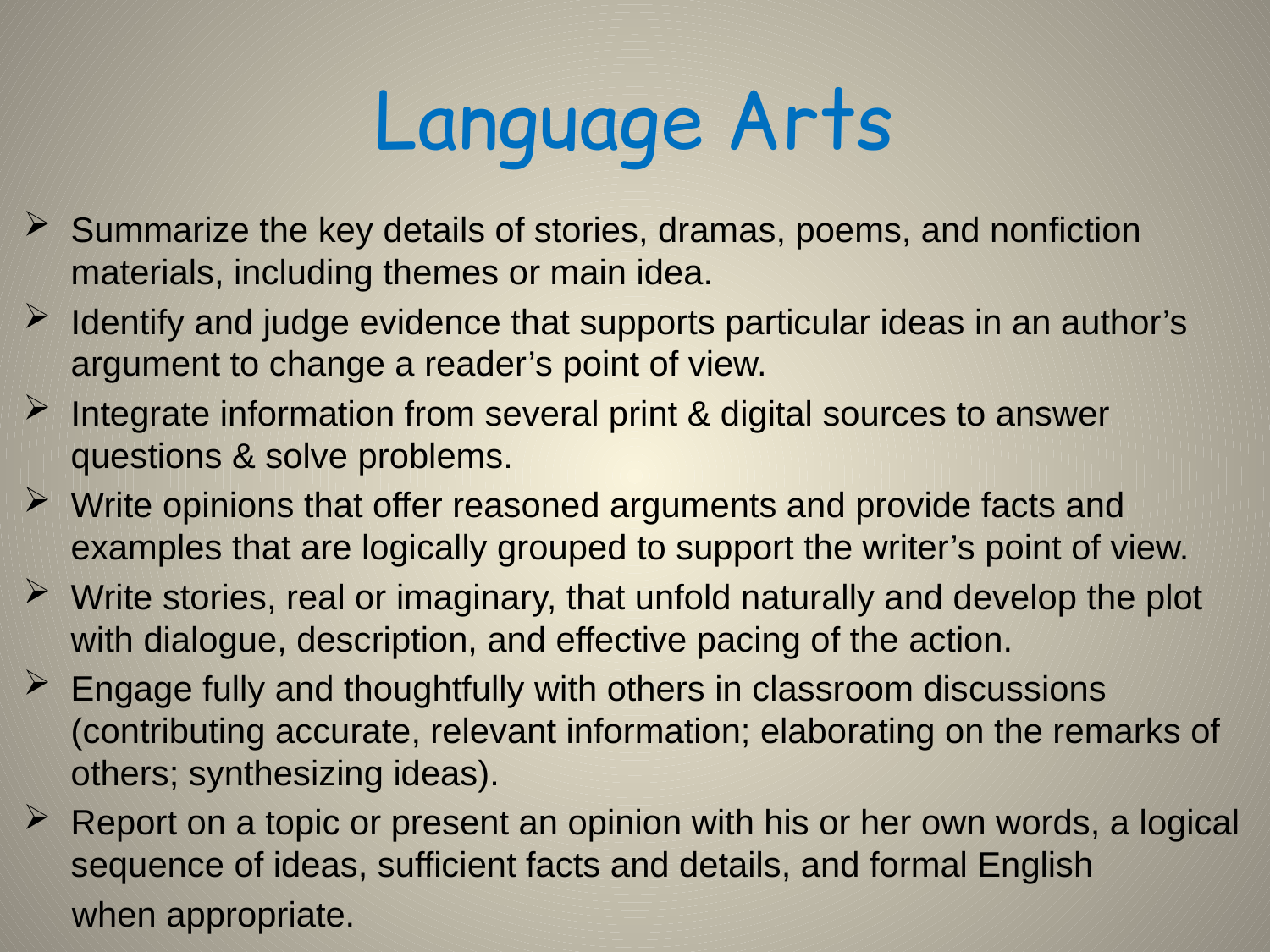

# Language Arts
Summarize the key details of stories, dramas, poems, and nonfiction materials, including themes or main idea.
Identify and judge evidence that supports particular ideas in an author’s argument to change a reader’s point of view.
Integrate information from several print & digital sources to answer questions & solve problems.
Write opinions that offer reasoned arguments and provide facts and examples that are logically grouped to support the writer’s point of view.
Write stories, real or imaginary, that unfold naturally and develop the plot with dialogue, description, and effective pacing of the action.
Engage fully and thoughtfully with others in classroom discussions (contributing accurate, relevant information; elaborating on the remarks of others; synthesizing ideas).
Report on a topic or present an opinion with his or her own words, a logical sequence of ideas, sufficient facts and details, and formal English
     when appropriate.